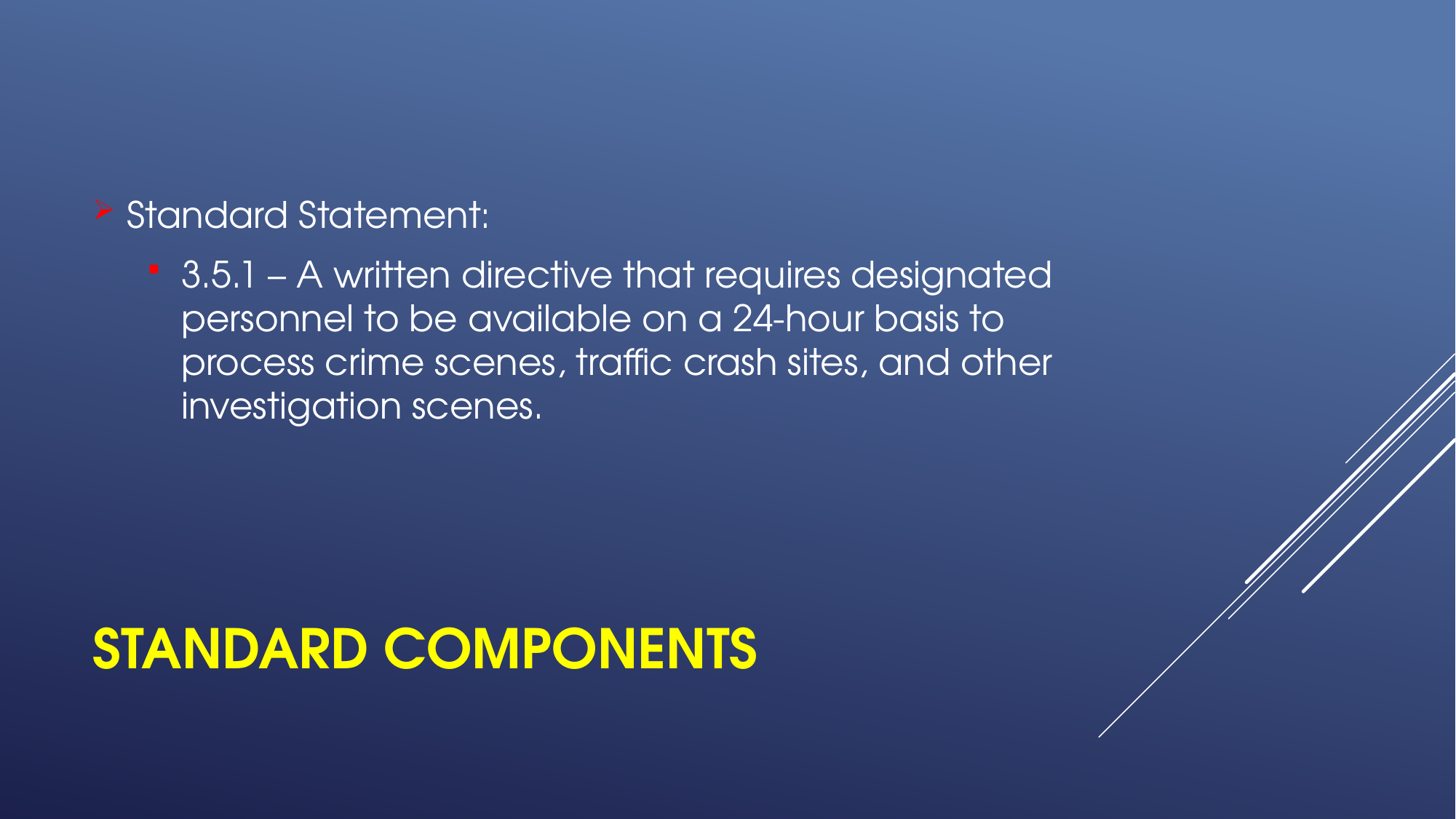

Standard Statement:
3.5.1 – A written directive that requires designated personnel to be available on a 24-hour basis to process crime scenes, traffic crash sites, and other investigation scenes.
# Standard Components